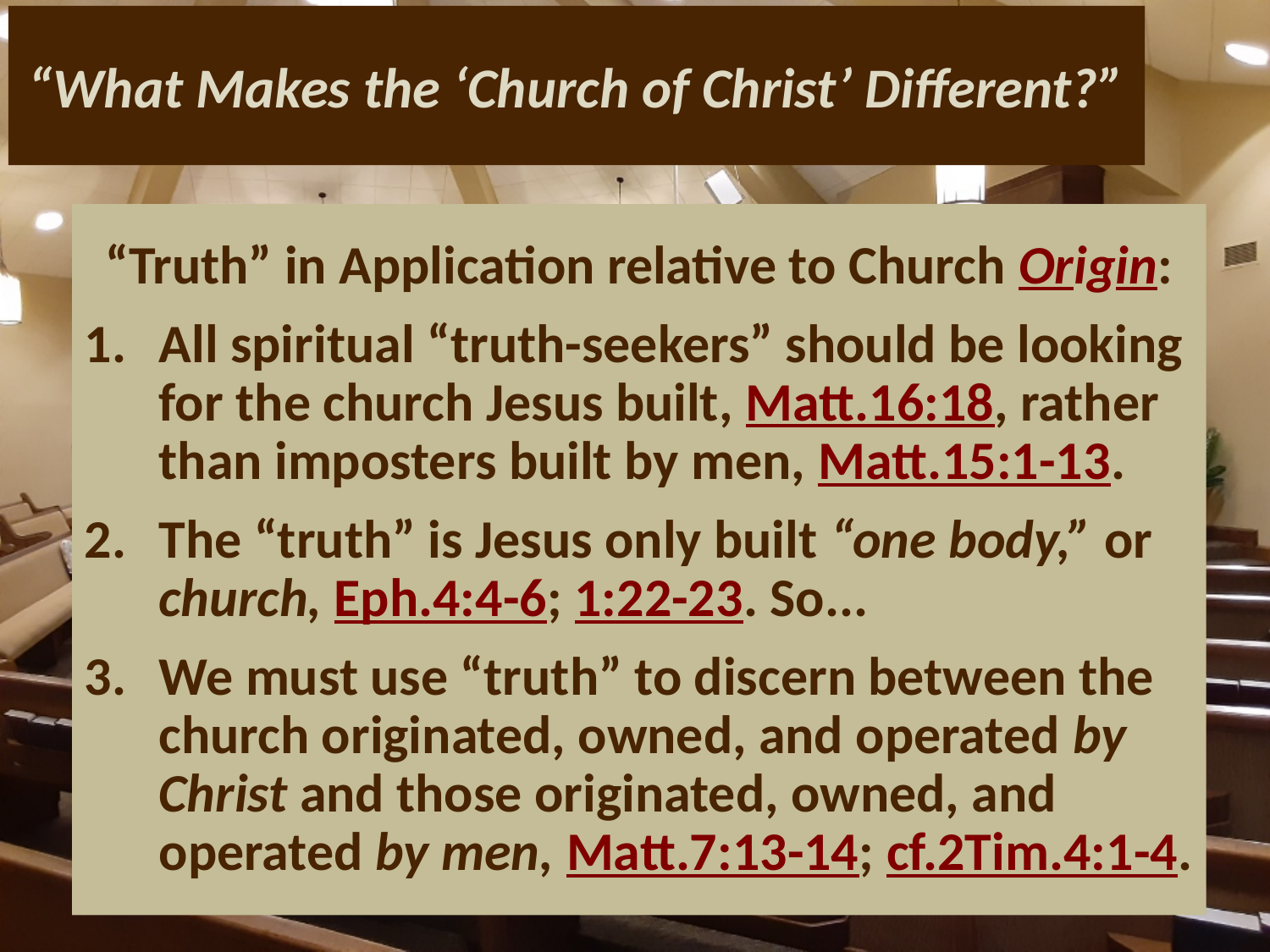

# “What Makes the ‘Church of Christ’ Different?”
“Truth” in Application relative to Church Origin:
All spiritual “truth-seekers” should be looking for the church Jesus built, Matt.16:18, rather than imposters built by men, Matt.15:1-13.
The “truth” is Jesus only built “one body,” or church, Eph.4:4-6; 1:22-23. So...
We must use “truth” to discern between the church originated, owned, and operated by Christ and those originated, owned, and operated by men, Matt.7:13-14; cf.2Tim.4:1-4.